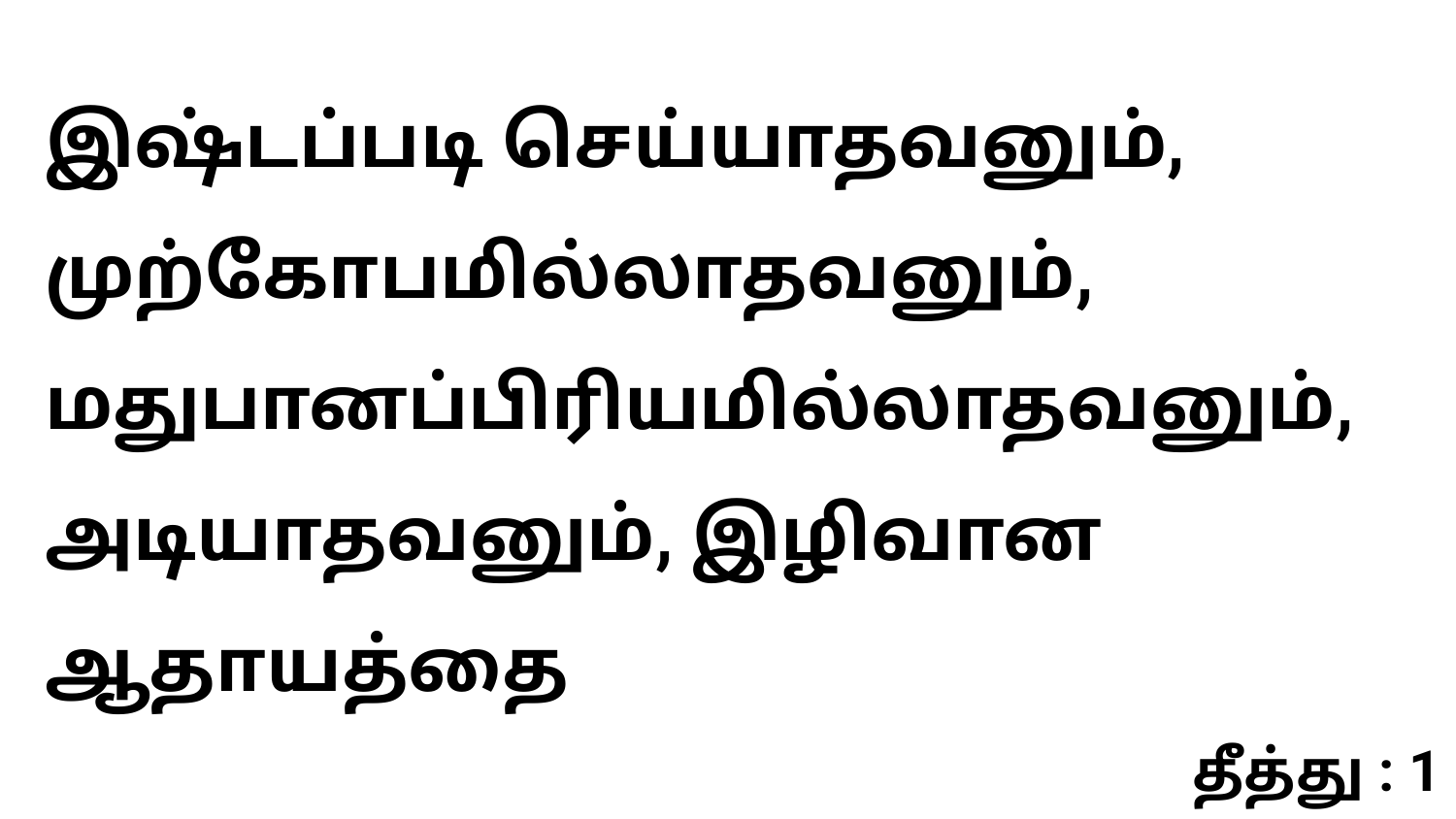

இஷ்டப்படி செய்யாதவனும், முற்கோபமில்லாதவனும், மதுபானப்பிரியமில்லாதவனும், அடியாதவனும், இழிவான ஆதாயத்தை
தீத்து : 1